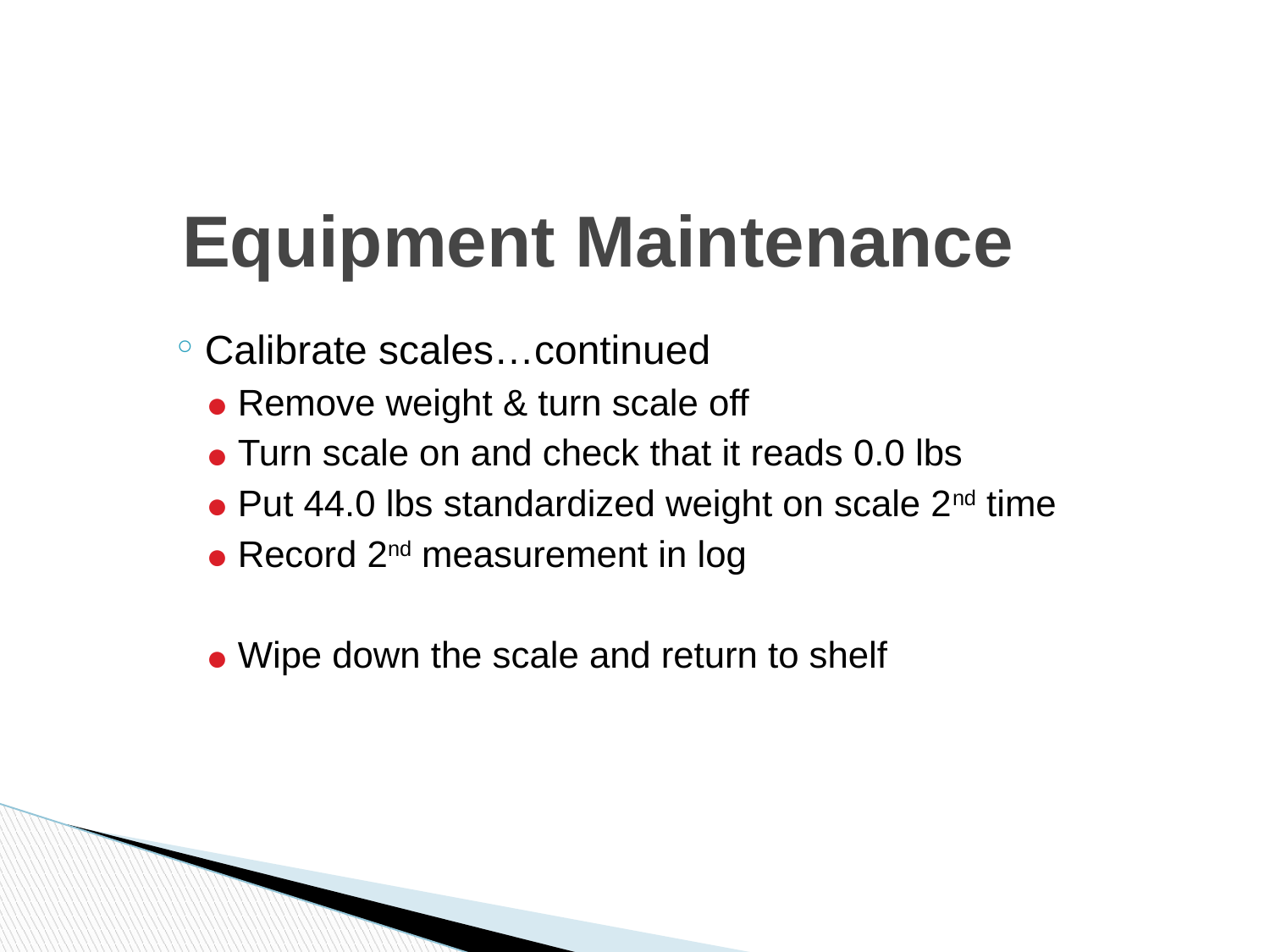

# Equipment Maintenance
Calibrate scales…continued
Remove weight & turn scale off
Turn scale on and check that it reads 0.0 lbs
Put 44.0 lbs standardized weight on scale 2nd time
Record 2nd measurement in log

Wipe down the scale and return to shelf